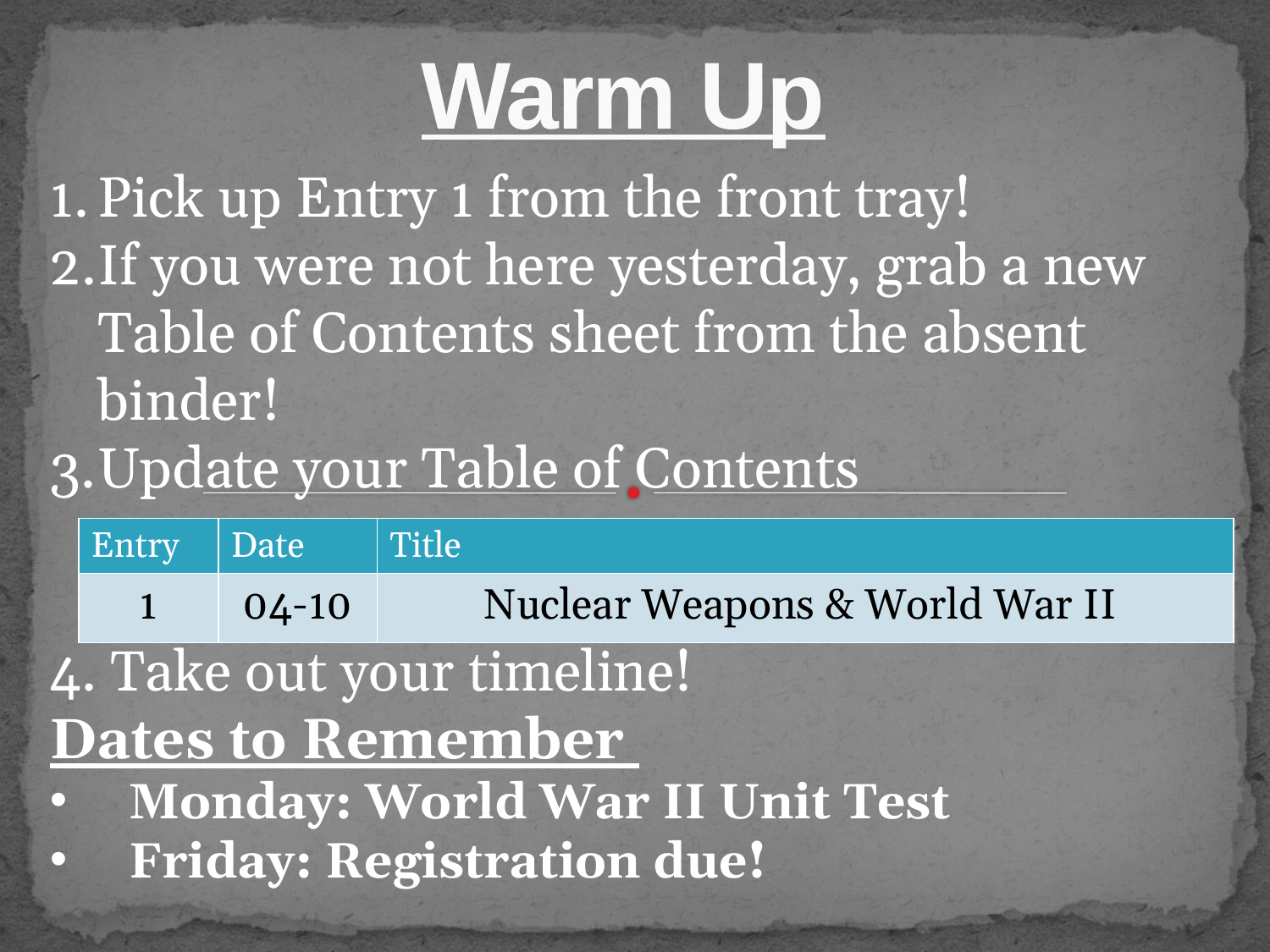

# Warm Up
Pick up Entry 1 from the front tray!
If you were not here yesterday, grab a new Table of Contents sheet from the absent binder!
Update your Table of Contents

4. Take out your timeline!
Dates to Remember
Monday: World War II Unit Test
Friday: Registration due!
| Entry | Date | Title |
| --- | --- | --- |
| 1 | 04-10 | Nuclear Weapons & World War II |